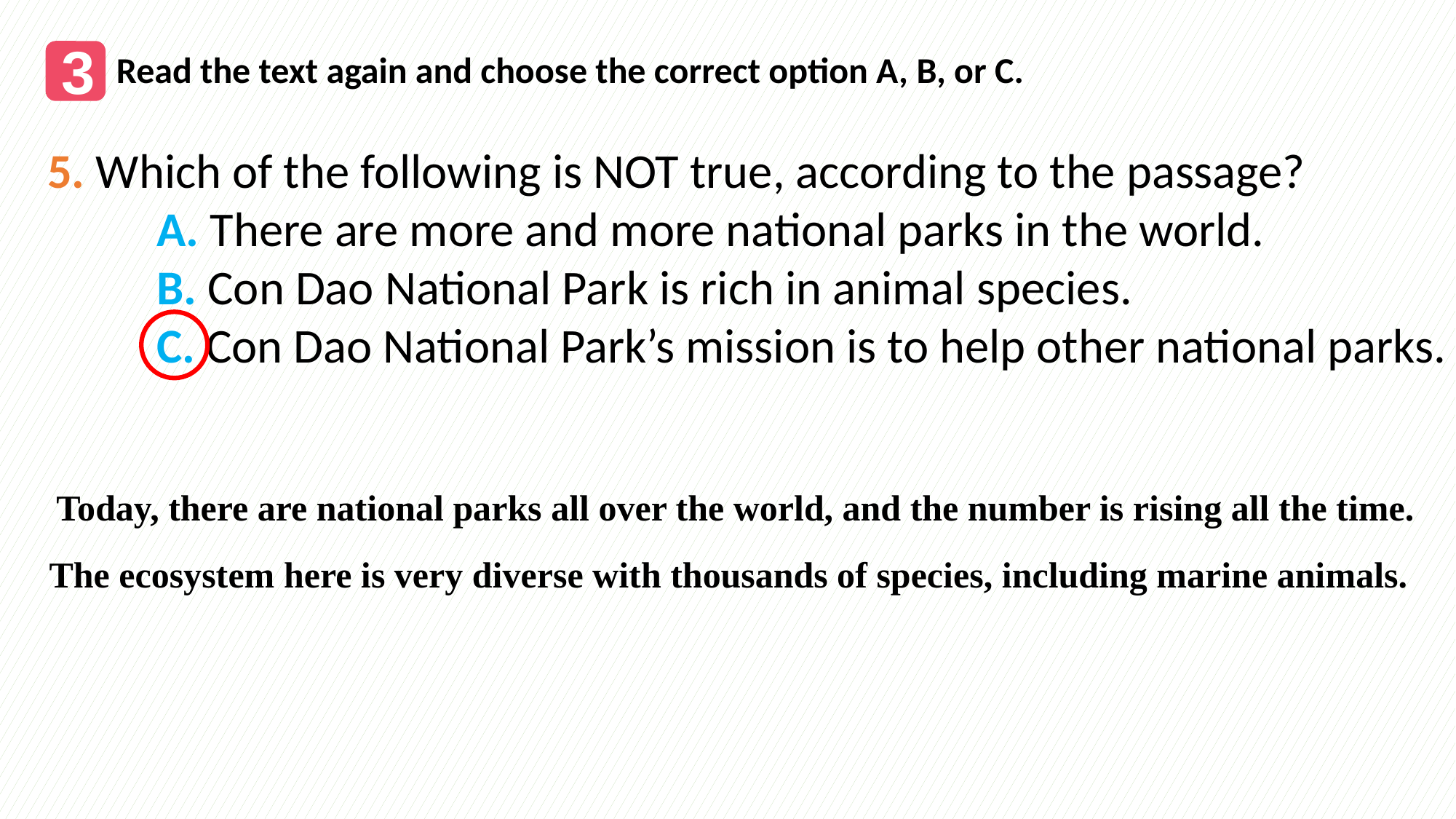

3

Read the text again and choose the correct option A, B, or C.
5. Which of the following is NOT true, according to the passage?
	A. There are more and more national parks in the world.		B. Con Dao National Park is rich in animal species.
	C. Con Dao National Park’s mission is to help other national parks.

Today, there are national parks all over the world, and the number is rising all the time.
The ecosystem here is very diverse with thousands of species, including marine animals.